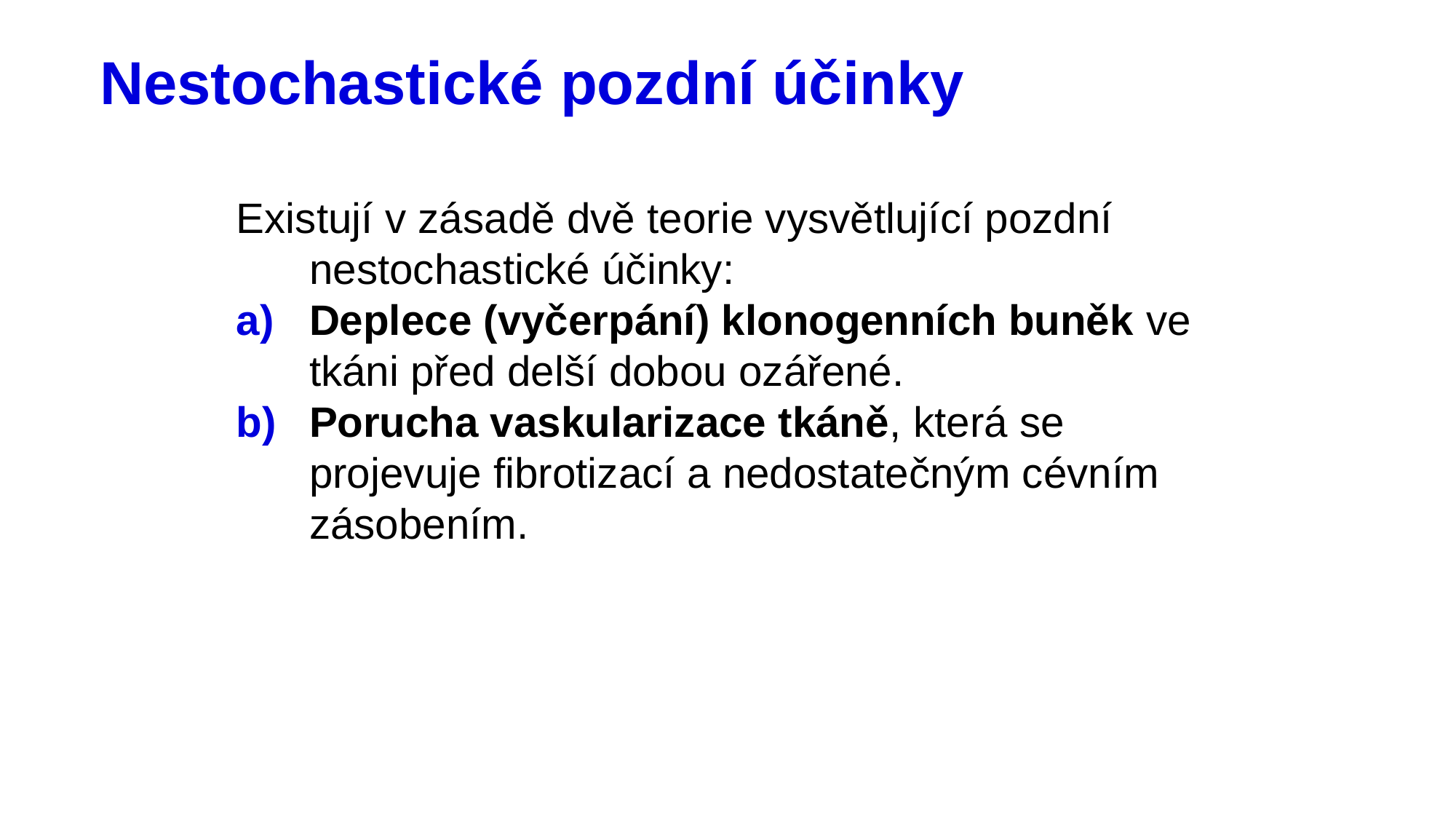

# Nestochastické pozdní účinky
Existují v zásadě dvě teorie vysvětlující pozdní nestochastické účinky:
Deplece (vyčerpání) klonogenních buněk ve tkáni před delší dobou ozářené.
Porucha vaskularizace tkáně, která se projevuje fibrotizací a nedostatečným cévním zásobením.